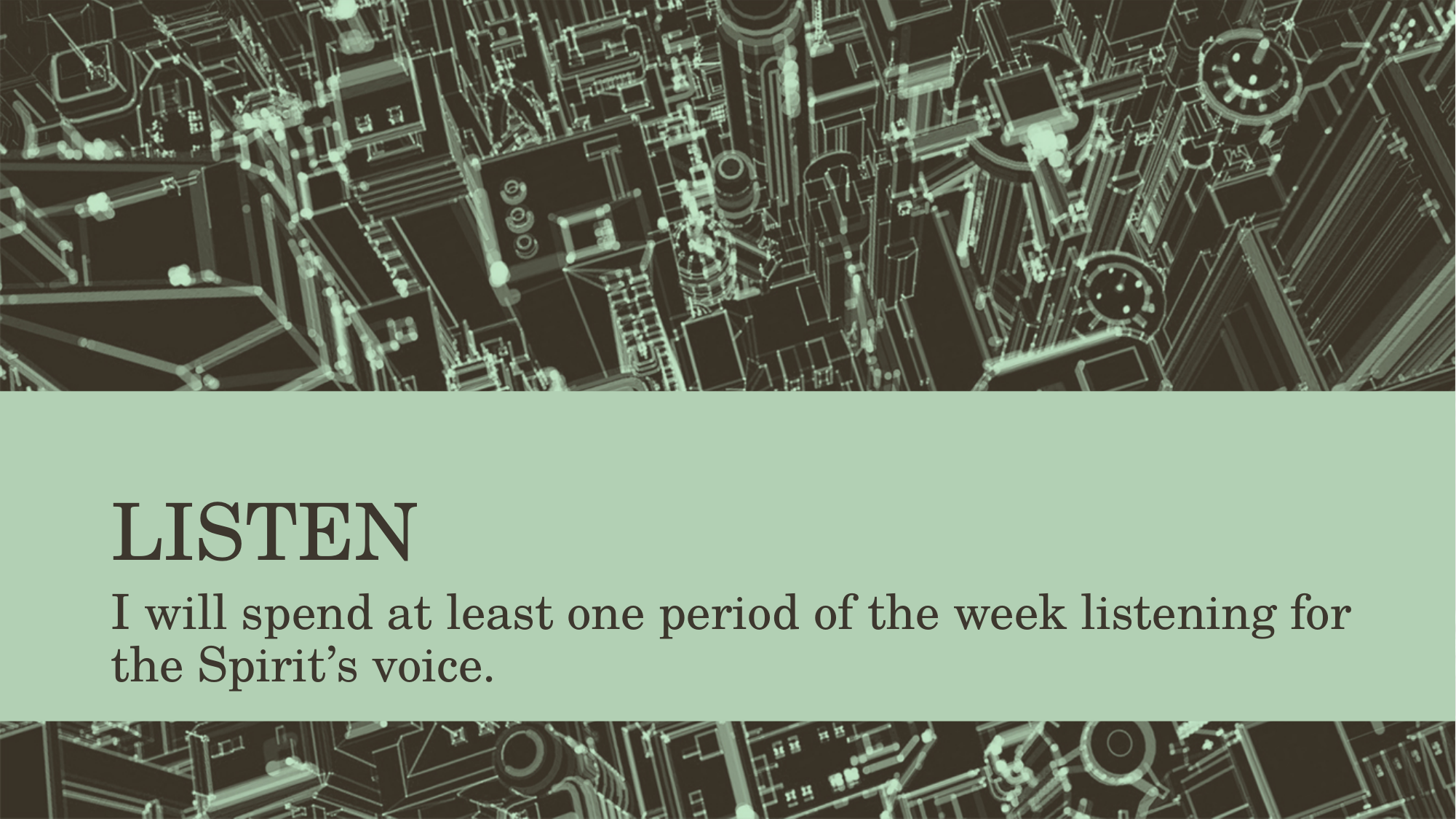

# LISTEN
I will spend at least one period of the week listening for the Spirit’s voice.